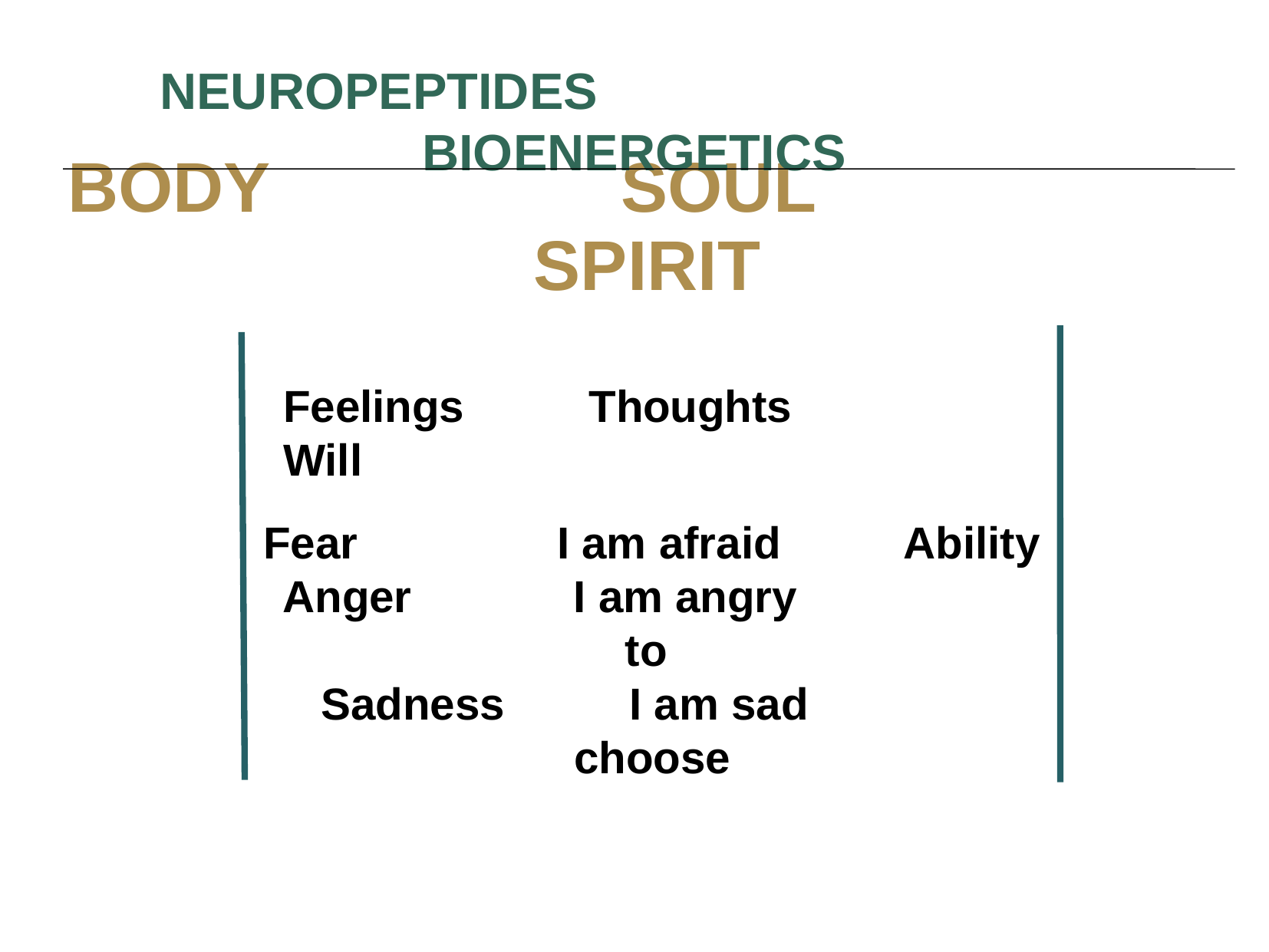

NEUROPEPTIDES                                     BIOENERGETICS

BODY                  SOUL                      SPIRIT

Feelings          Thoughts                 Will
Fear                I am afraid          Ability
Anger             I am angry                   to
Sadness          I am sad               choose